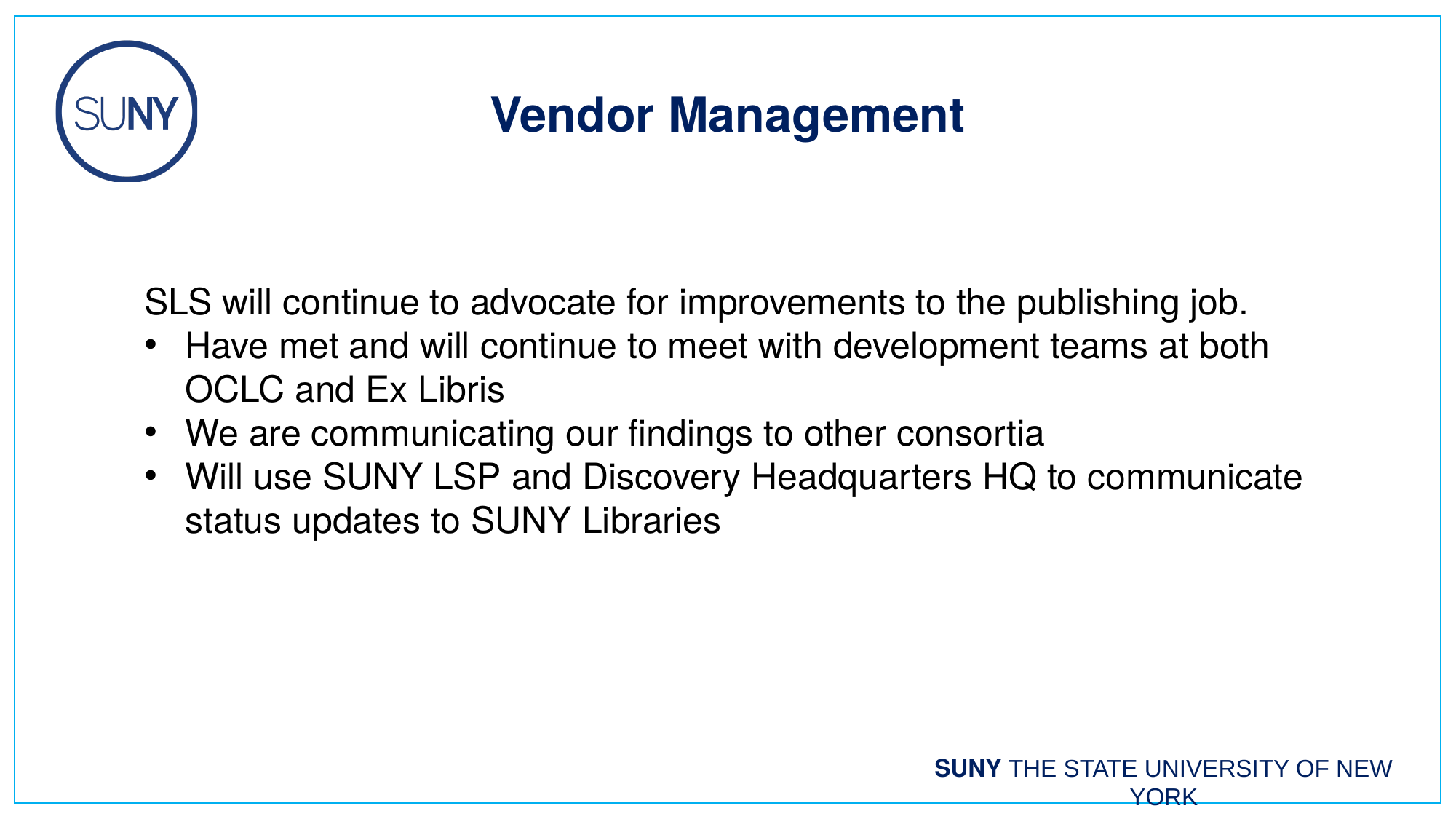

Vendor Management
SLS will continue to advocate for improvements to the publishing job.
Have met and will continue to meet with development teams at both OCLC and Ex Libris
We are communicating our findings to other consortia
Will use SUNY LSP and Discovery Headquarters HQ to communicate status updates to SUNY Libraries